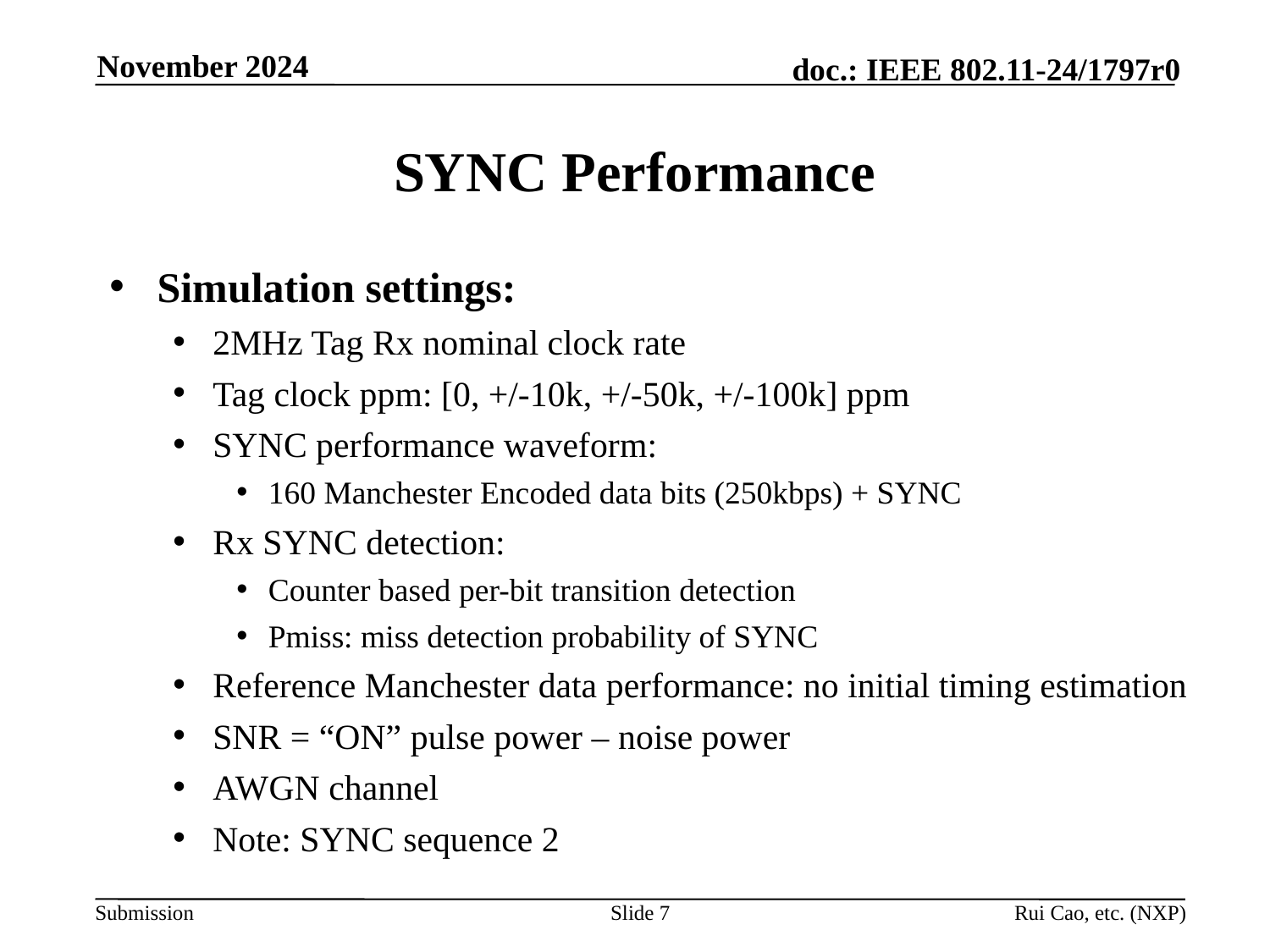

November 2024
# SYNC Performance
Simulation settings:
2MHz Tag Rx nominal clock rate
Tag clock ppm: [0, +/-10k, +/-50k, +/-100k] ppm
SYNC performance waveform:
160 Manchester Encoded data bits (250kbps) + SYNC
Rx SYNC detection:
Counter based per-bit transition detection
Pmiss: miss detection probability of SYNC
Reference Manchester data performance: no initial timing estimation
SNR = “ON” pulse power – noise power
AWGN channel
Note: SYNC sequence 2

Slide 7
Rui Cao, etc. (NXP)